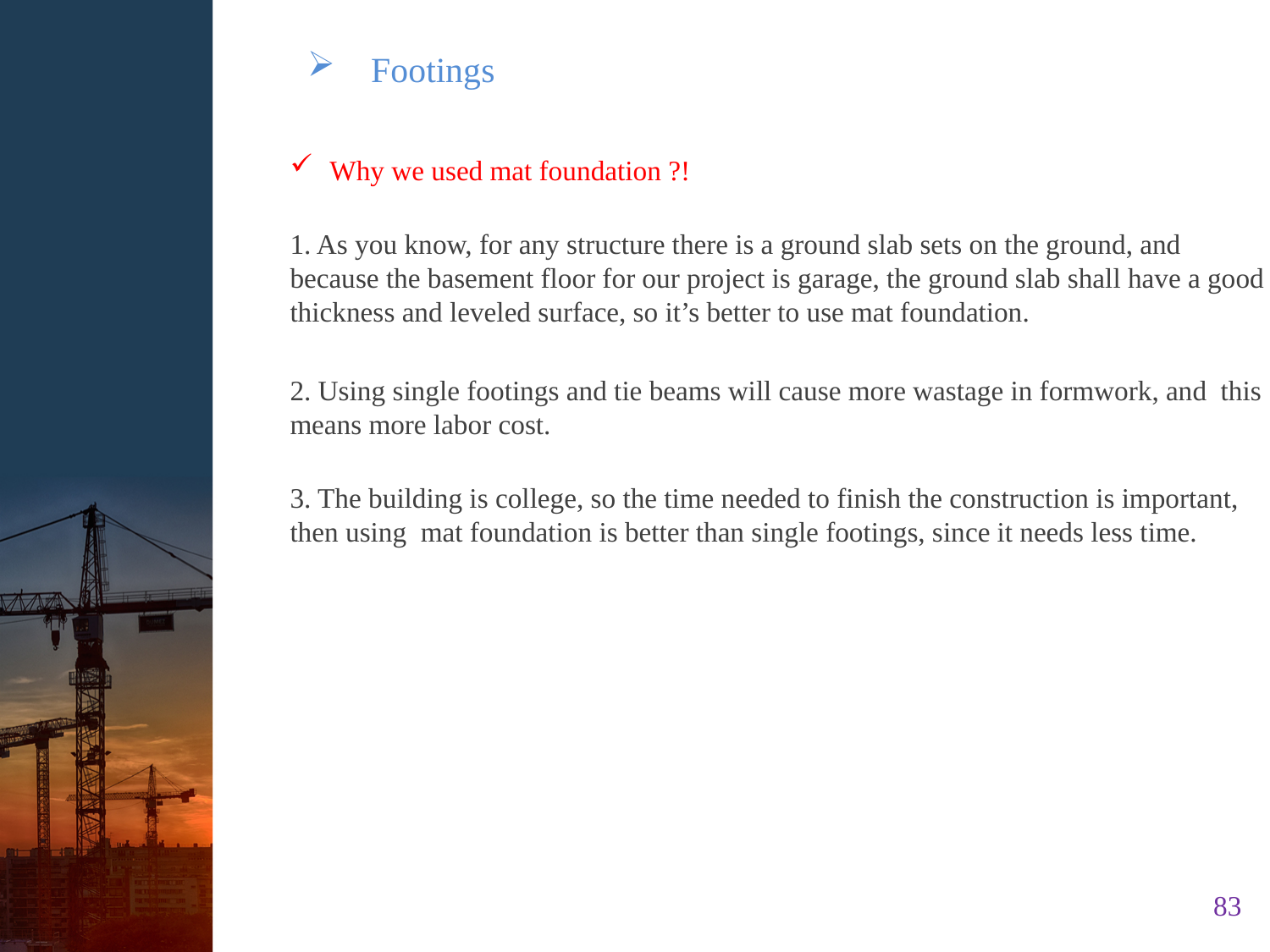

Footings
Why we used mat foundation ?!

1. As you know, for any structure there is a ground slab sets on the ground, and            because the basement floor for our project is garage, the ground slab shall have a good thickness and leveled surface, so it’s better to use mat foundation.

2. Using single footings and tie beams will cause more wastage in formwork, and  this means more labor cost.
3. The building is college, so the time needed to finish the construction is important,   then using  mat foundation is better than single footings, since it needs less time.

83